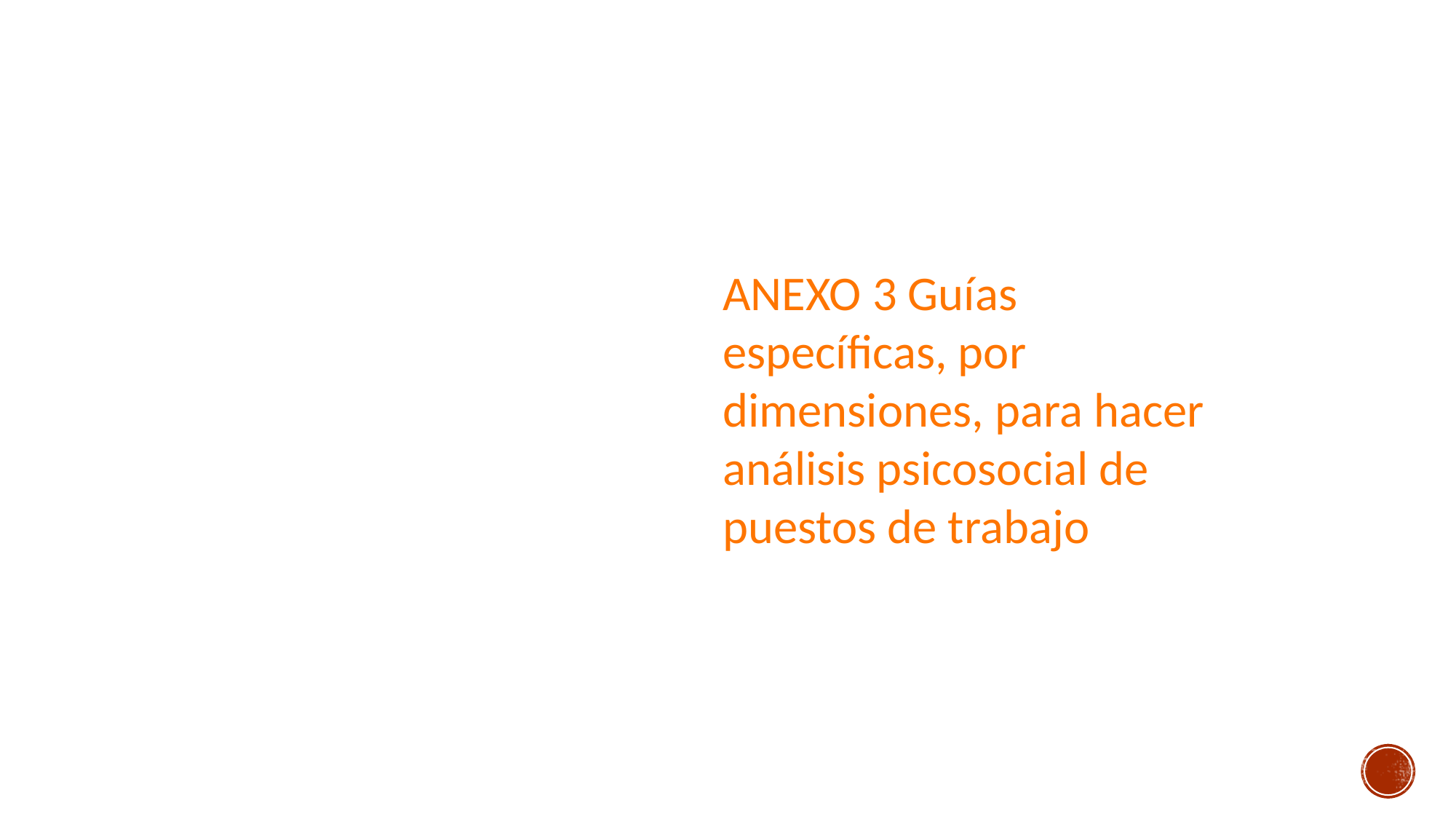

ANEXO 3 Guías específicas, por dimensiones, para hacer análisis psicosocial de puestos de trabajo